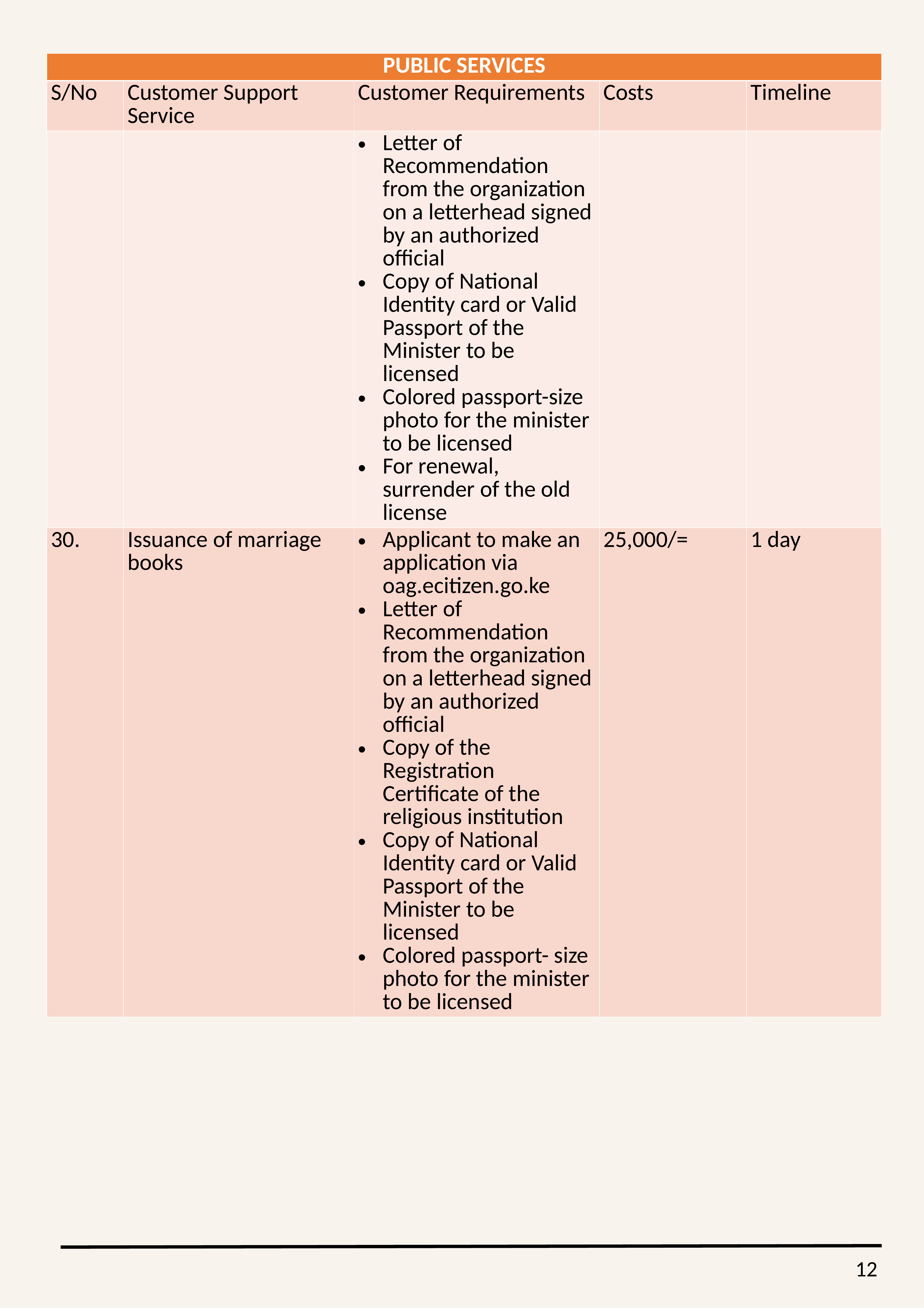

| PUBLIC SERVICES |  |  |  |  |
| --- | --- | --- | --- | --- |
| S/No | Customer Support Service | Customer Requirements | Costs | Timeline |
|  |  | Letter of Recommendation from the organization on a letterhead signed by an authorized official Copy of National Identity card or Valid Passport of the Minister to be licensed Colored passport-size photo for the minister to be licensed For renewal, surrender of the old license |  |  |
| 30. | Issuance of marriage books | Applicant to make an application via oag.ecitizen.go.ke Letter of Recommendation from the organization on a letterhead signed by an authorized official Copy of the Registration Certificate of the religious institution Copy of National Identity card or Valid Passport of the Minister to be licensed Colored passport- size photo for the minister to be licensed | 25,000/= | 1 day |
12